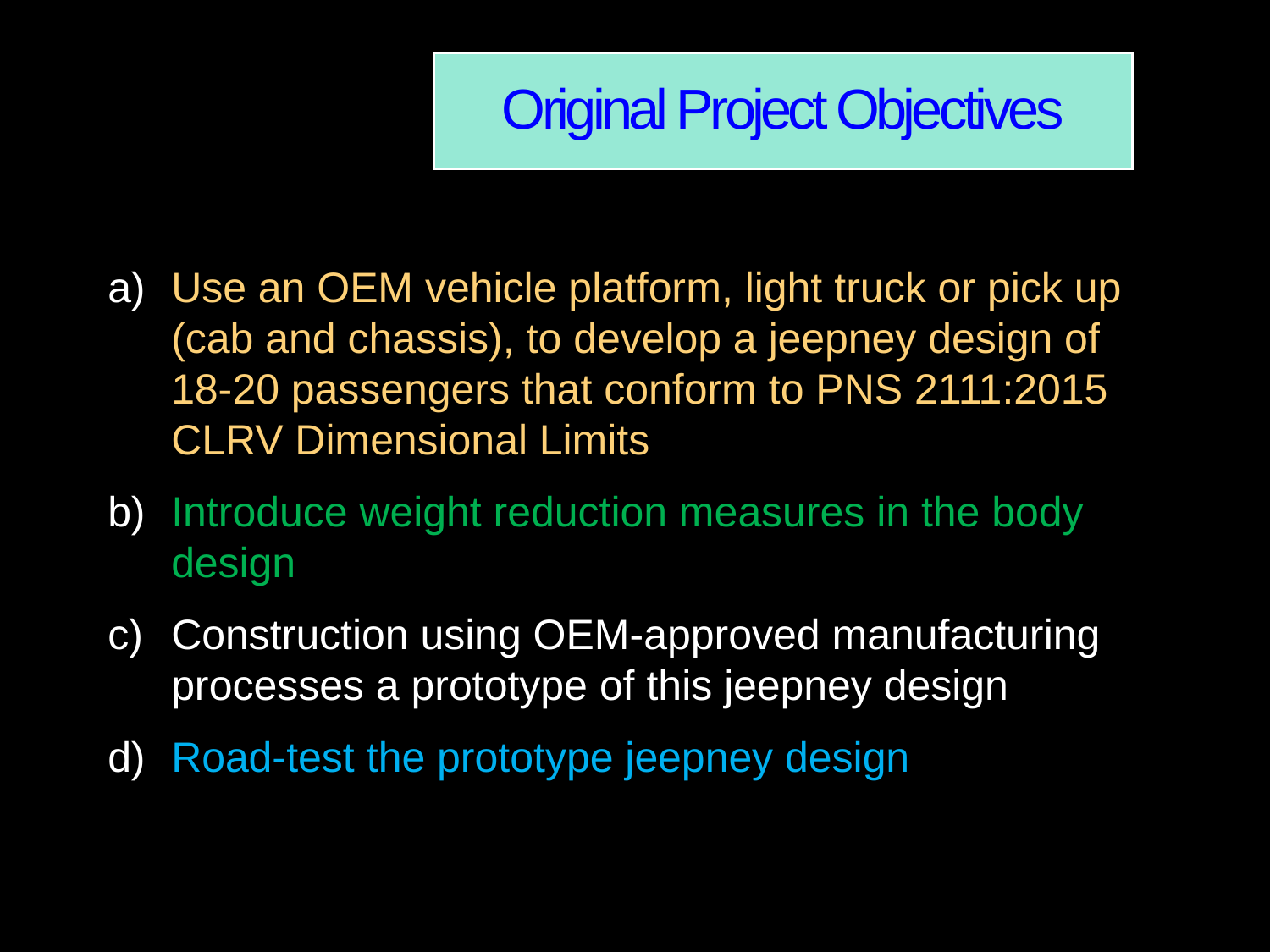

# Original Project Objectives
a)	Use an OEM vehicle platform, light truck or pick up (cab and chassis), to develop a jeepney design of 18-20 passengers that conform to PNS 2111:2015 CLRV Dimensional Limits
b) 	Introduce weight reduction measures in the body design
c)	Construction using OEM-approved manufacturing processes a prototype of this jeepney design
d)	Road-test the prototype jeepney design